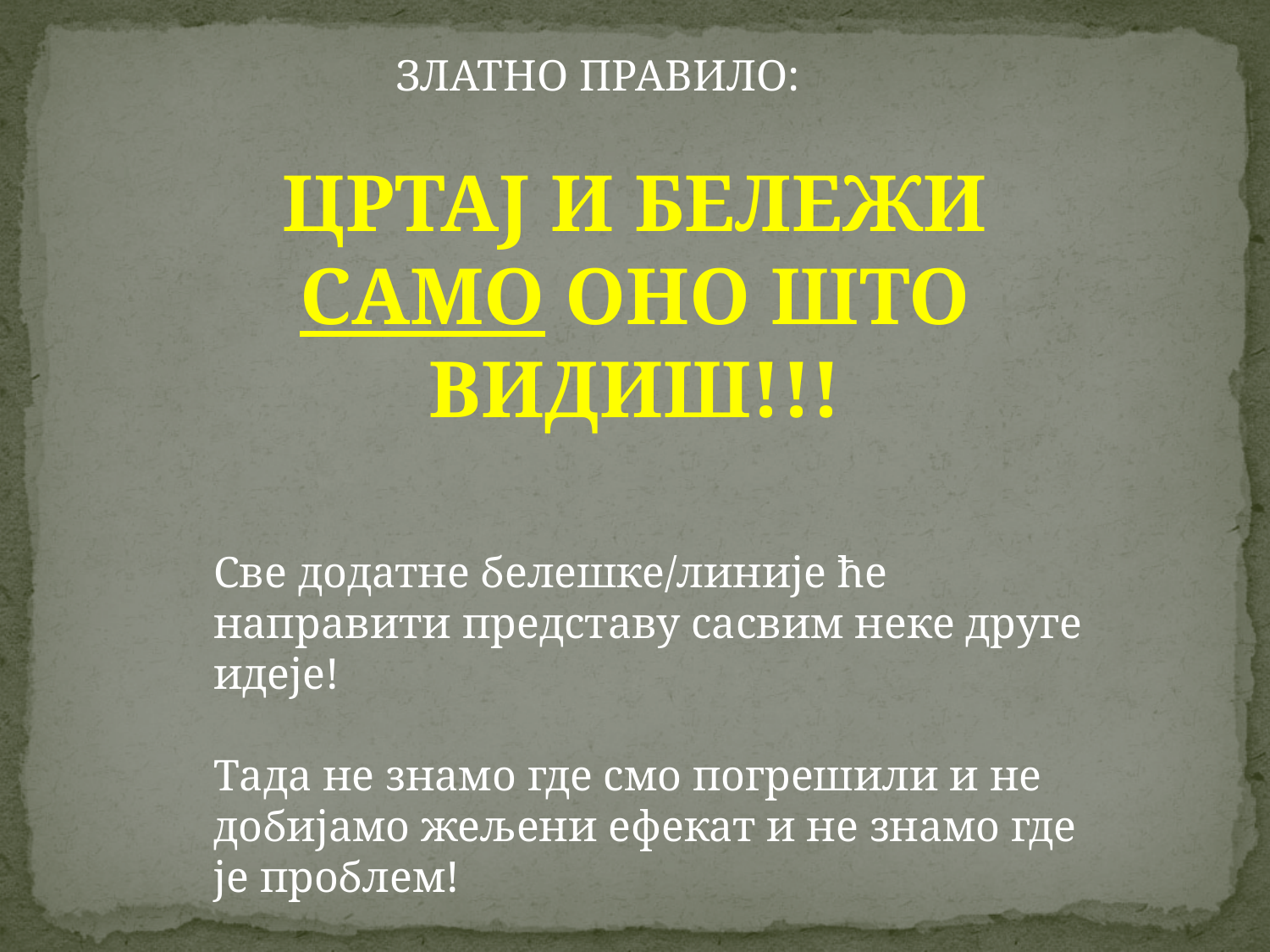

ЗЛАТНО ПРАВИЛО:

ЦРТАЈ И БЕЛЕЖИ САМО ОНО ШТО ВИДИШ!!!
Све додатне белешке/линије ће направити представу сасвим неке друге идеје!

Tада не знамо где смо погрешили и не добијамо жељени ефекат и не знамо где је проблем!